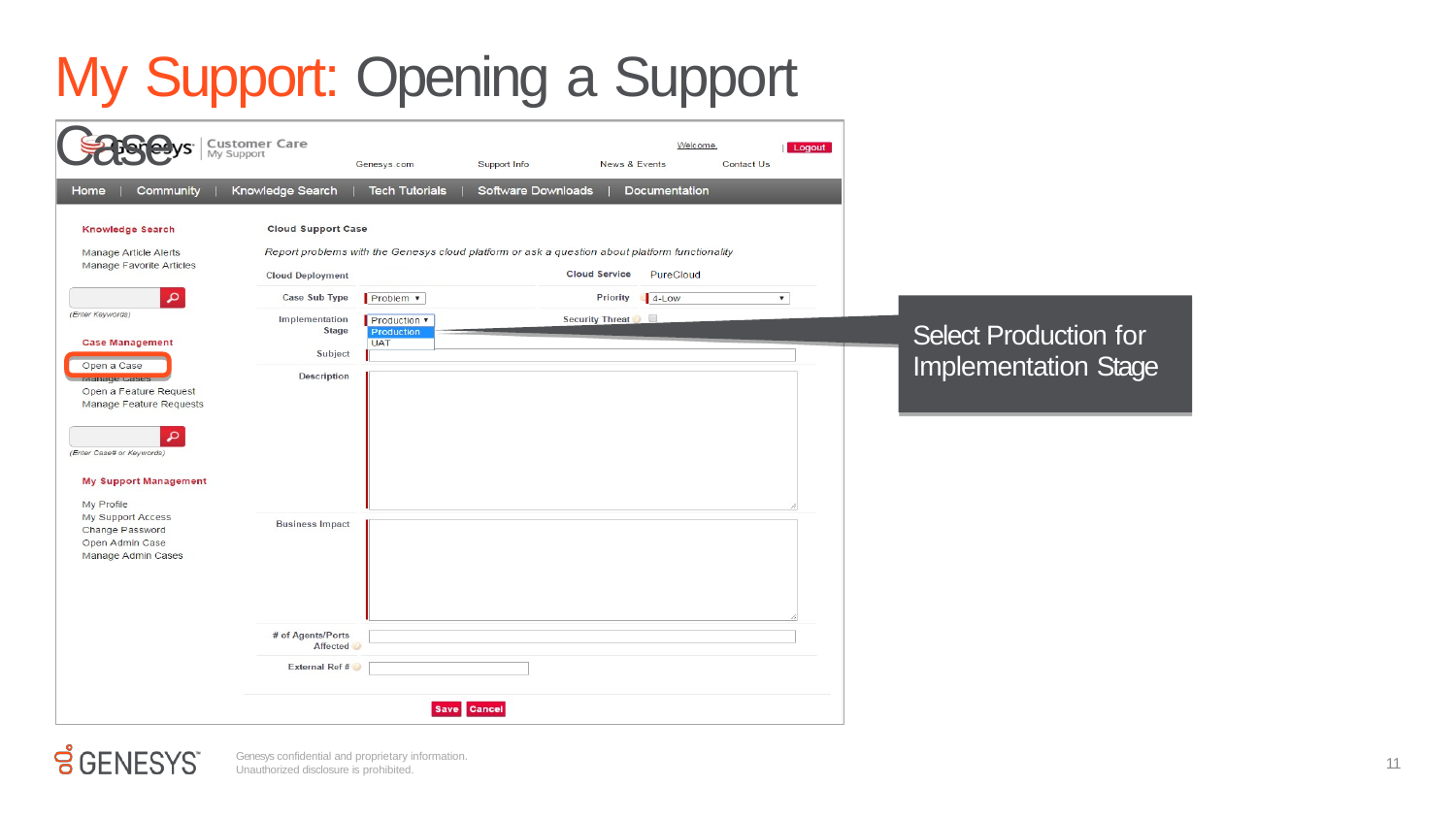

# My Support: Opening a Support Case

Select Production for
Implementation Stage

Genesys confidential and proprietary information.
Unauthorized disclosure is prohibited.
11